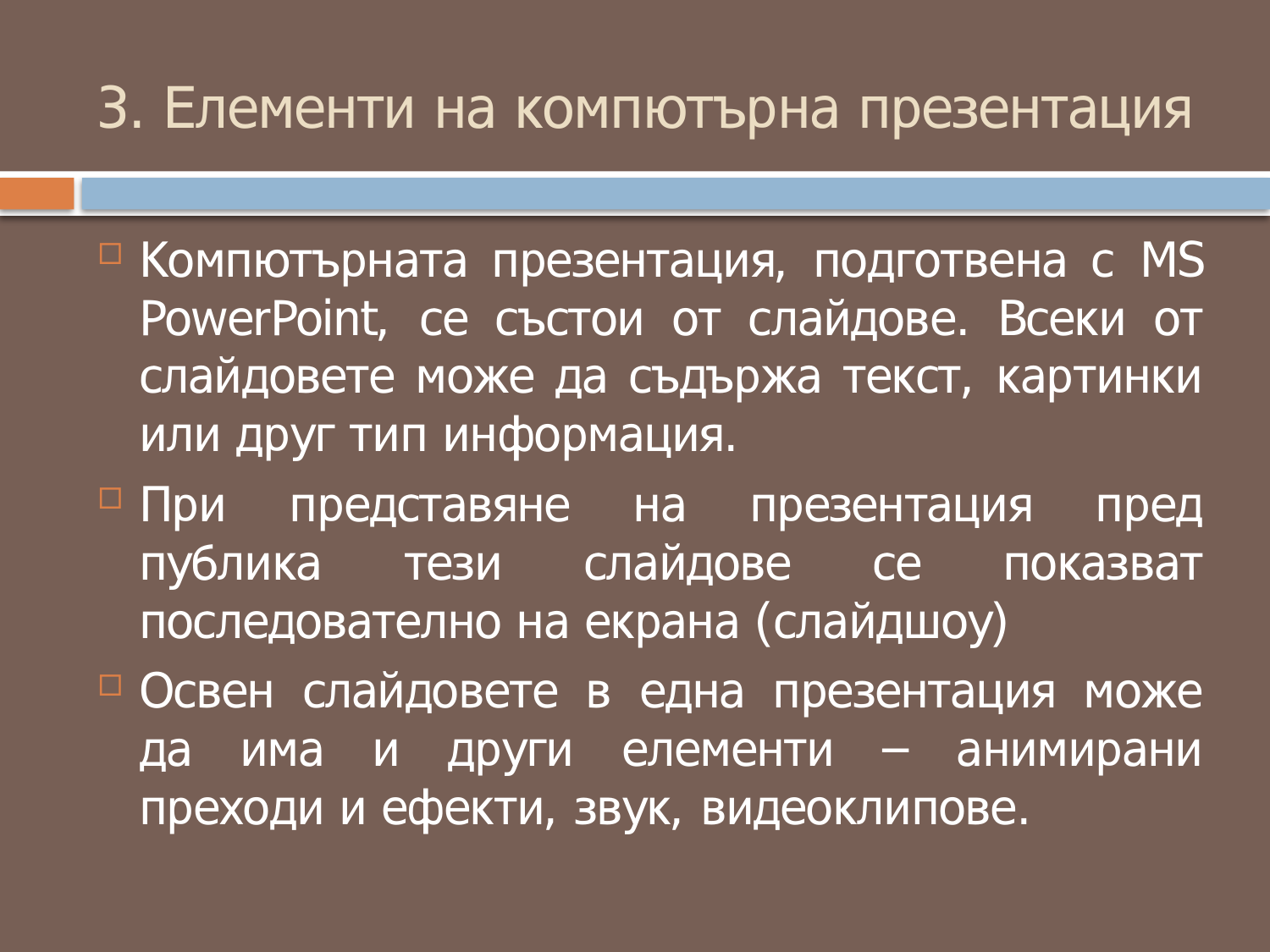

# 3. Елементи на компютърна презентация
Компютърната презентация, подготвена с MS PowerPoint, се състои от слайдове. Всеки от слайдовете може да съдържа текст, картинки или друг тип информация.
При представяне на презентация пред публика тези слайдове се показват последователно на екрана (слайдшоу)
Освен слайдовете в една презентация може да има и други елементи – анимирани преходи и ефекти, звук, видеоклипове.